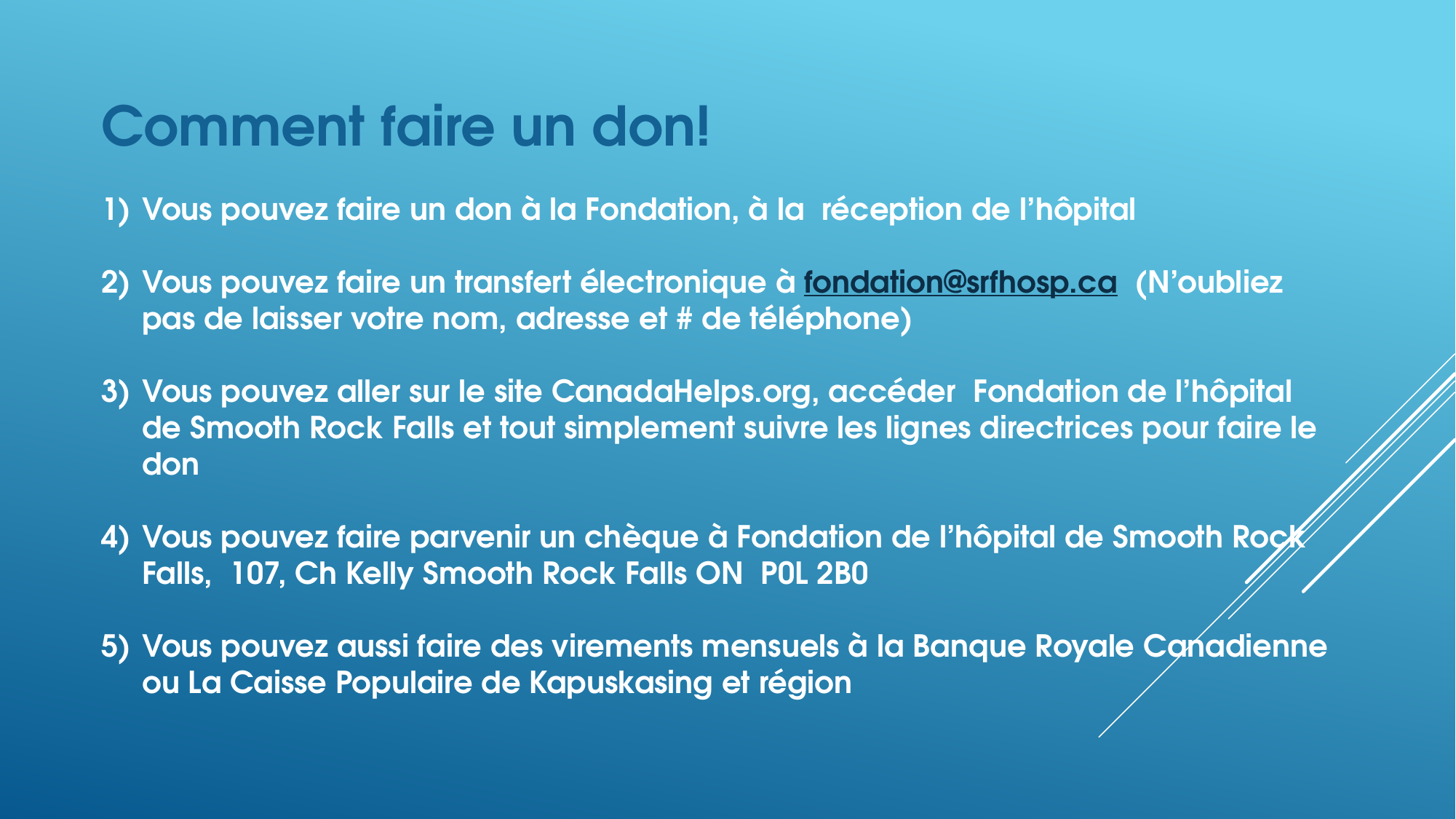

Comment faire un don!

Vous pouvez faire un don à la Fondation, à la  réception de l’hôpital

Vous pouvez faire un transfert électronique à fondation@srfhosp.ca  (N’oubliez pas de laisser votre nom, adresse et # de téléphone)

Vous pouvez aller sur le site CanadaHelps.org, accéder  Fondation de l’hôpital de Smooth Rock Falls et tout simplement suivre les lignes directrices pour faire le don

Vous pouvez faire parvenir un chèque à Fondation de l’hôpital de Smooth Rock Falls,  107, Ch Kelly Smooth Rock Falls ON  P0L 2B0

Vous pouvez aussi faire des virements mensuels à la Banque Royale Canadienne ou La Caisse Populaire de Kapuskasing et région